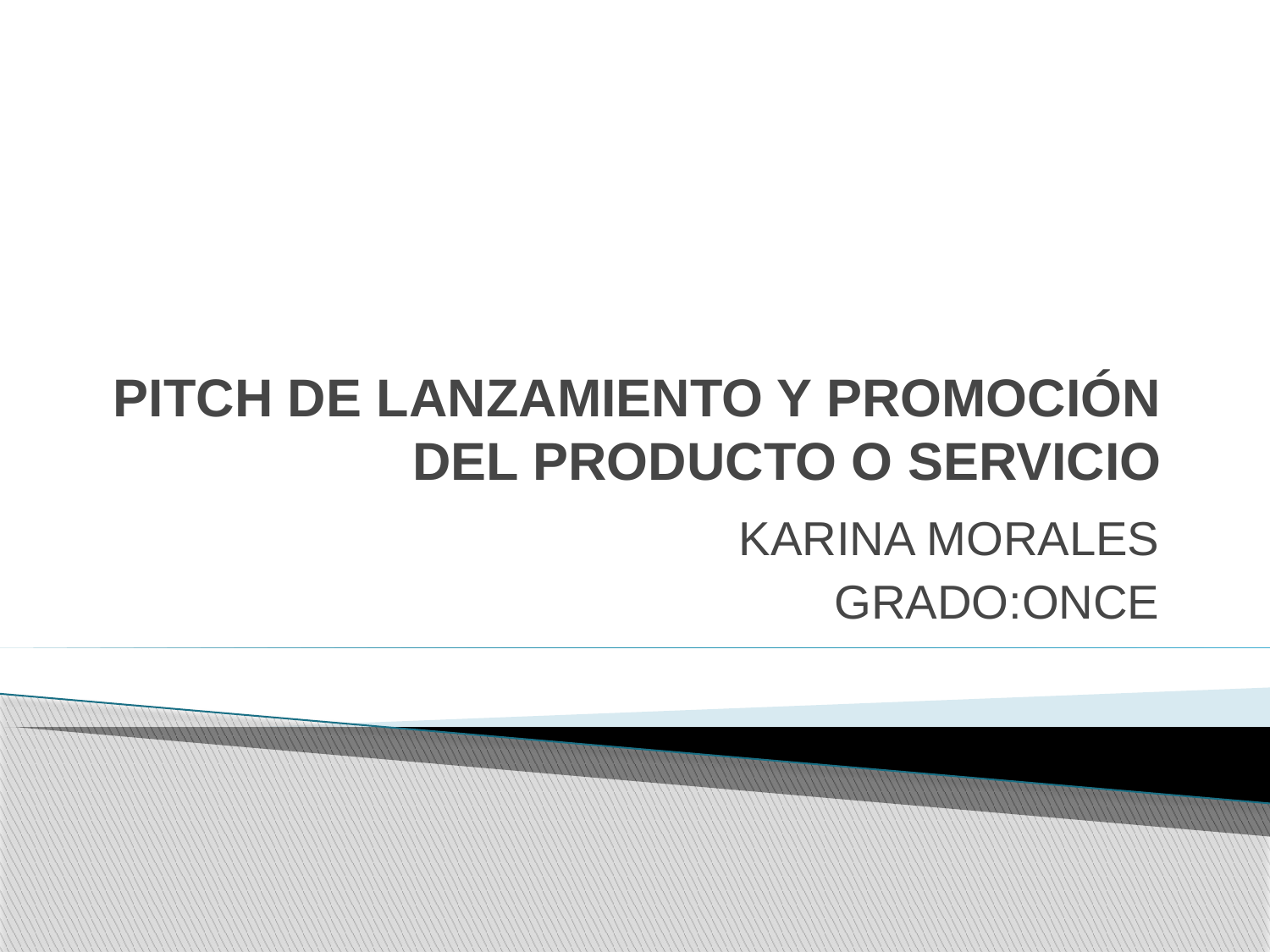

# PITCH DE LANZAMIENTO Y PROMOCIÓN DEL PRODUCTO O SERVICIO
KARINA MORALES
GRADO:ONCE